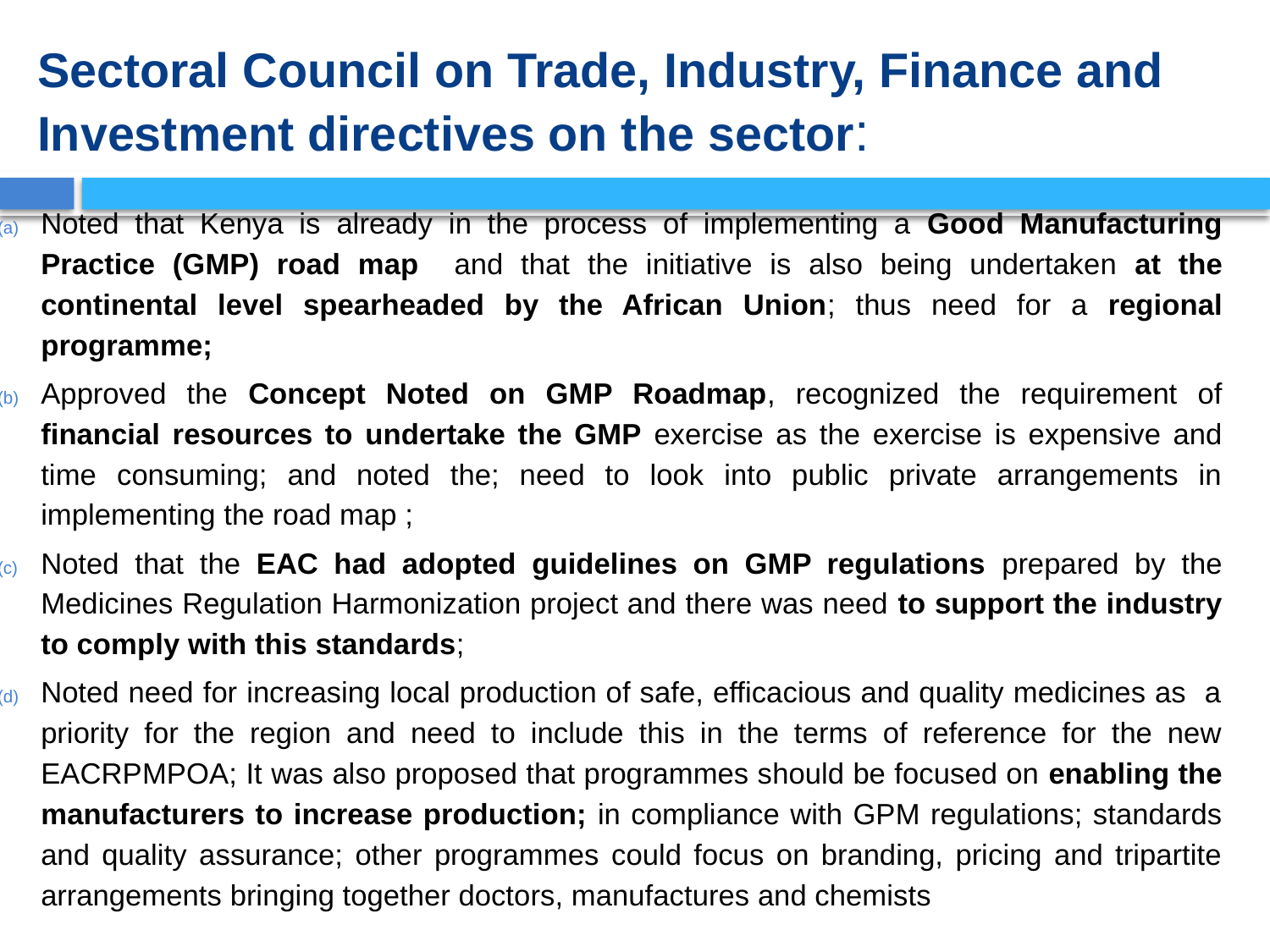

# Sectoral Council on Trade, Industry, Finance and Investment directives on the sector:

Noted that Kenya is already in the process of implementing a Good Manufacturing Practice (GMP) road map  and that the initiative is also being undertaken at the continental level spearheaded by the African Union; thus need for a regional programme;
Approved the Concept Noted on GMP Roadmap, recognized the requirement of financial resources to undertake the GMP exercise as the exercise is expensive and time consuming; and noted the; need to look into public private arrangements in implementing the road map ;
Noted that the EAC had adopted guidelines on GMP regulations prepared by the Medicines Regulation Harmonization project and there was need to support the industry to comply with this standards;
Noted need for increasing local production of safe, efficacious and quality medicines as  a priority for the region and need to include this in the terms of reference for the new EACRPMPOA; It was also proposed that programmes should be focused on enabling the manufacturers to increase production; in compliance with GPM regulations; standards and quality assurance; other programmes could focus on branding, pricing and tripartite arrangements bringing together doctors, manufactures and chemists